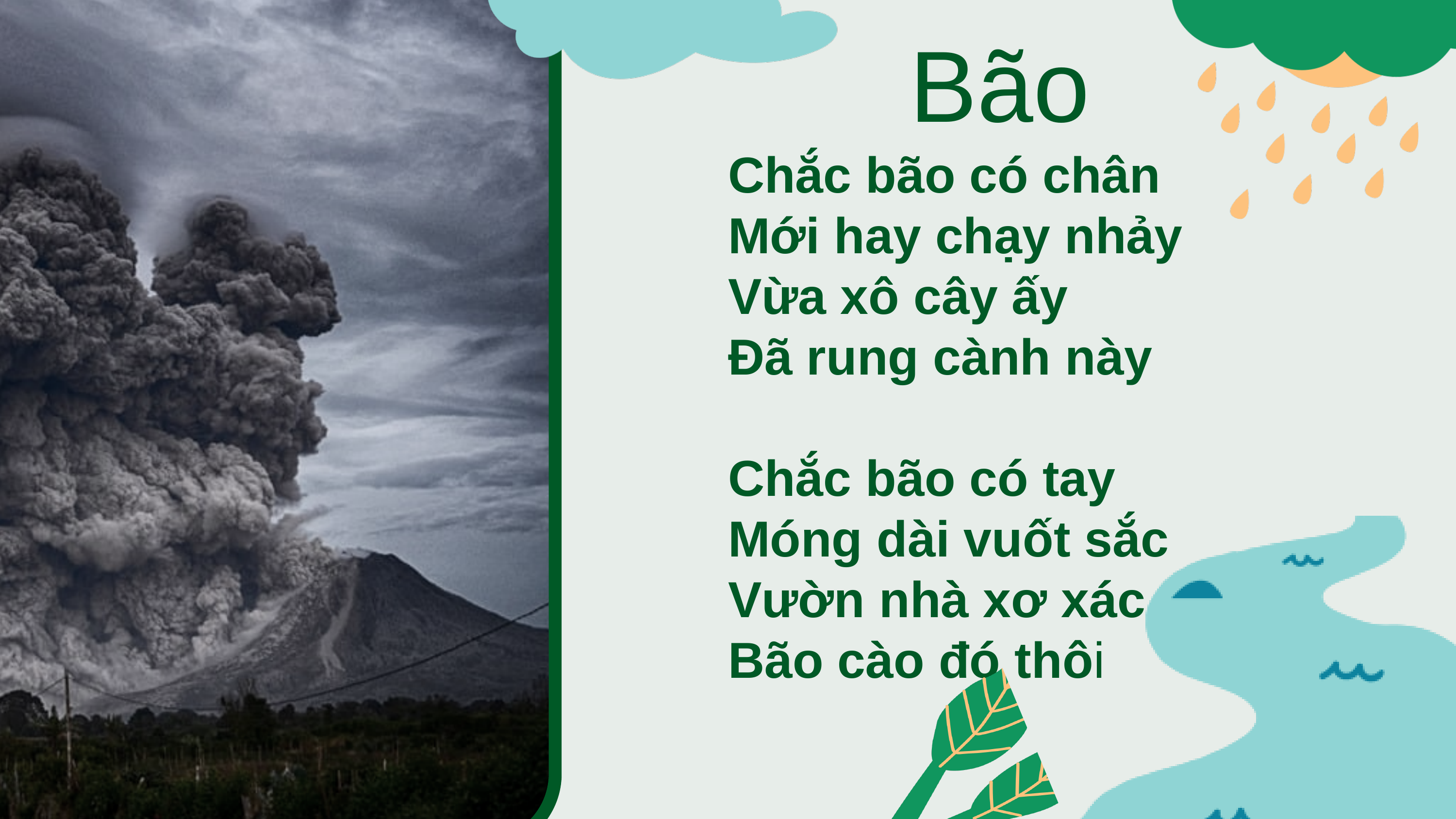

Bão
Chắc bão có chân
Mới hay chạy nhảy
Vừa xô cây ấy
Đã rung cành này

Chắc bão có tay
Móng dài vuốt sắc
Vườn nhà xơ xác
Bão cào đó thôi